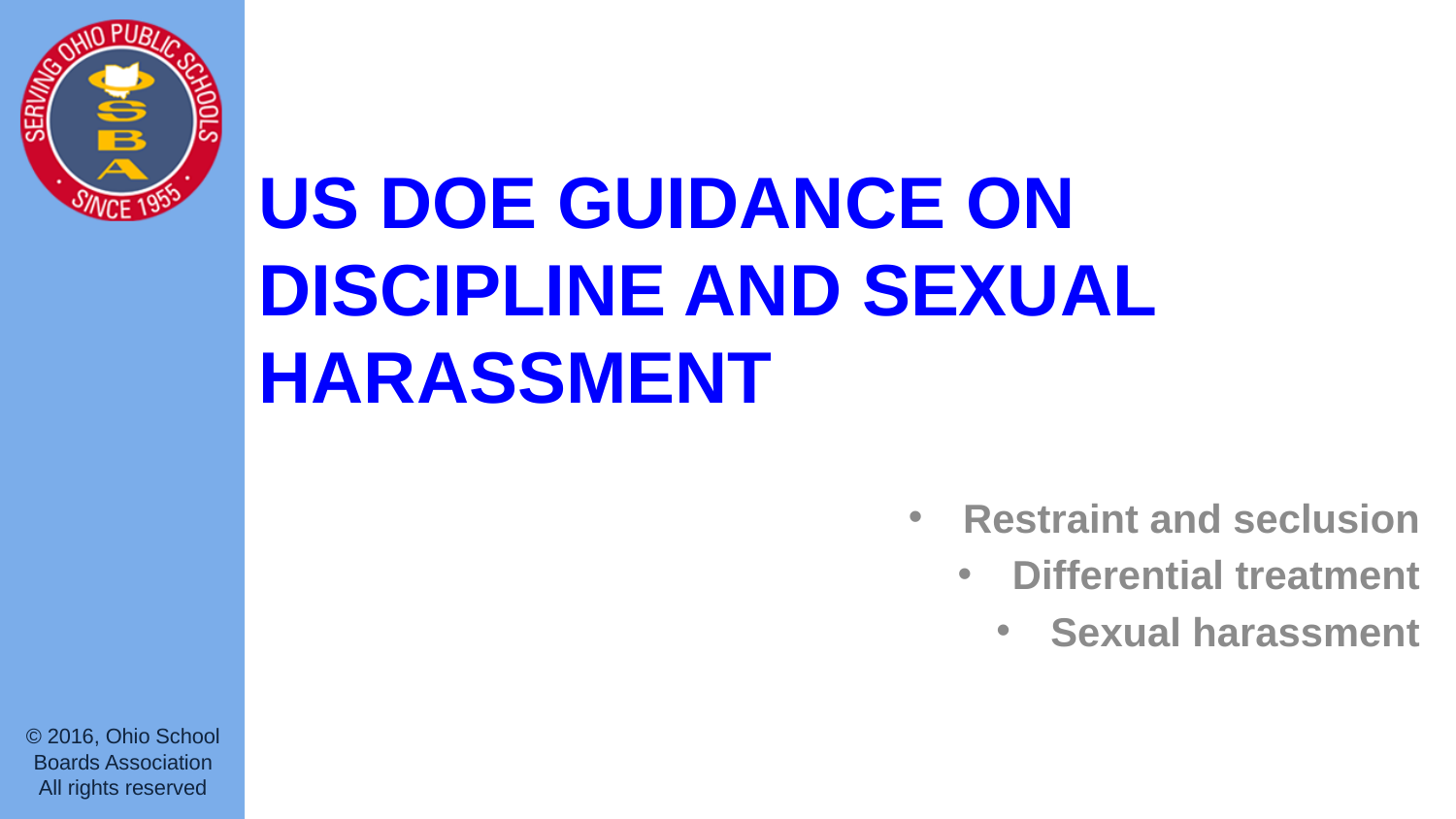

# US DOE Guidance on discipline and sexual harassment
Restraint and seclusion
Differential treatment
Sexual harassment